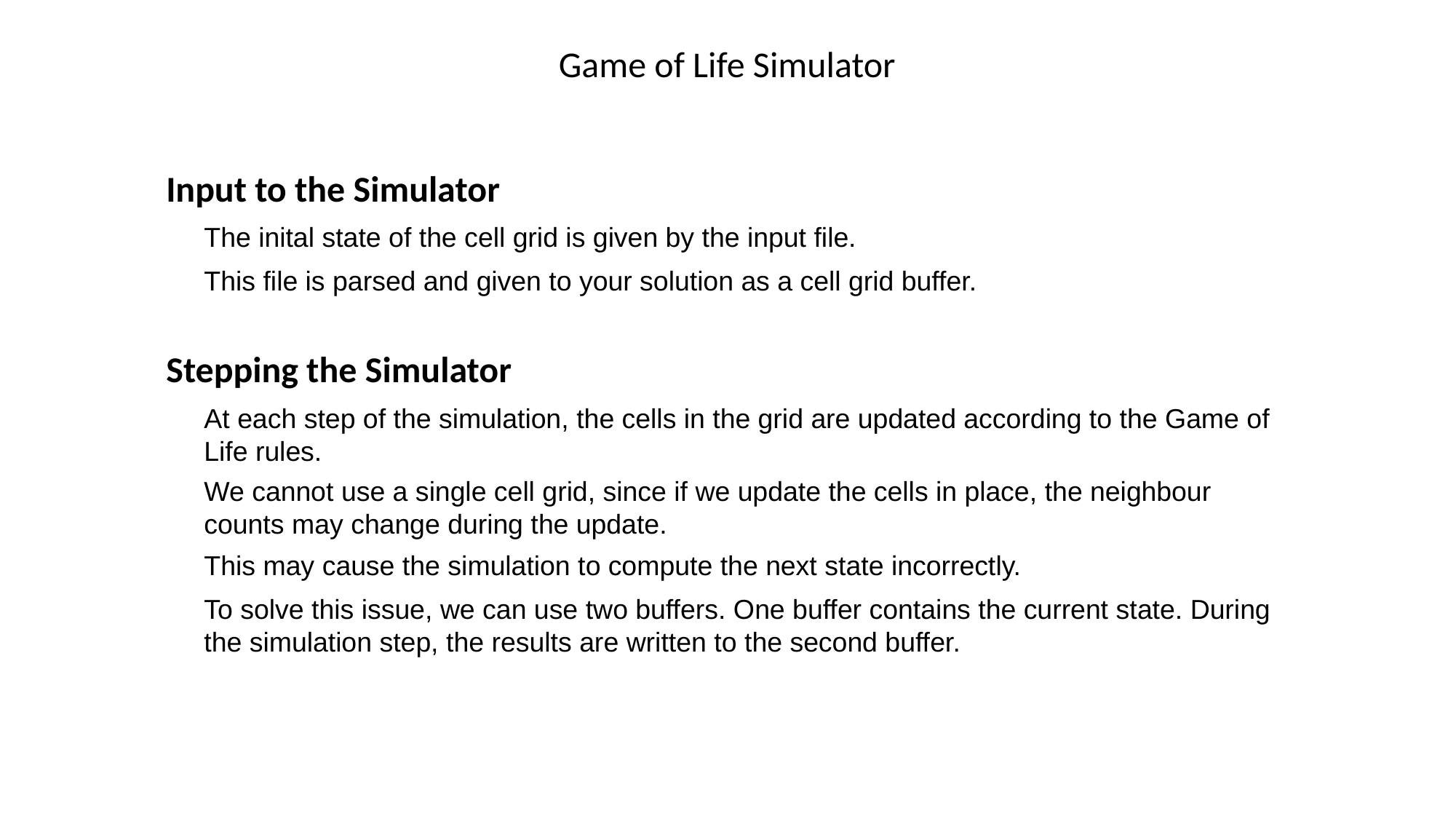

# Game of Life Simulator
Input to the Simulator
The inital state of the cell grid is given by the input file.
This file is parsed and given to your solution as a cell grid buffer.
Stepping the Simulator
At each step of the simulation, the cells in the grid are updated according to the Game of Life rules.
We cannot use a single cell grid, since if we update the cells in place, the neighbour counts may change during the update.
This may cause the simulation to compute the next state incorrectly.
To solve this issue, we can use two buffers. One buffer contains the current state. During the simulation step, the results are written to the second buffer.